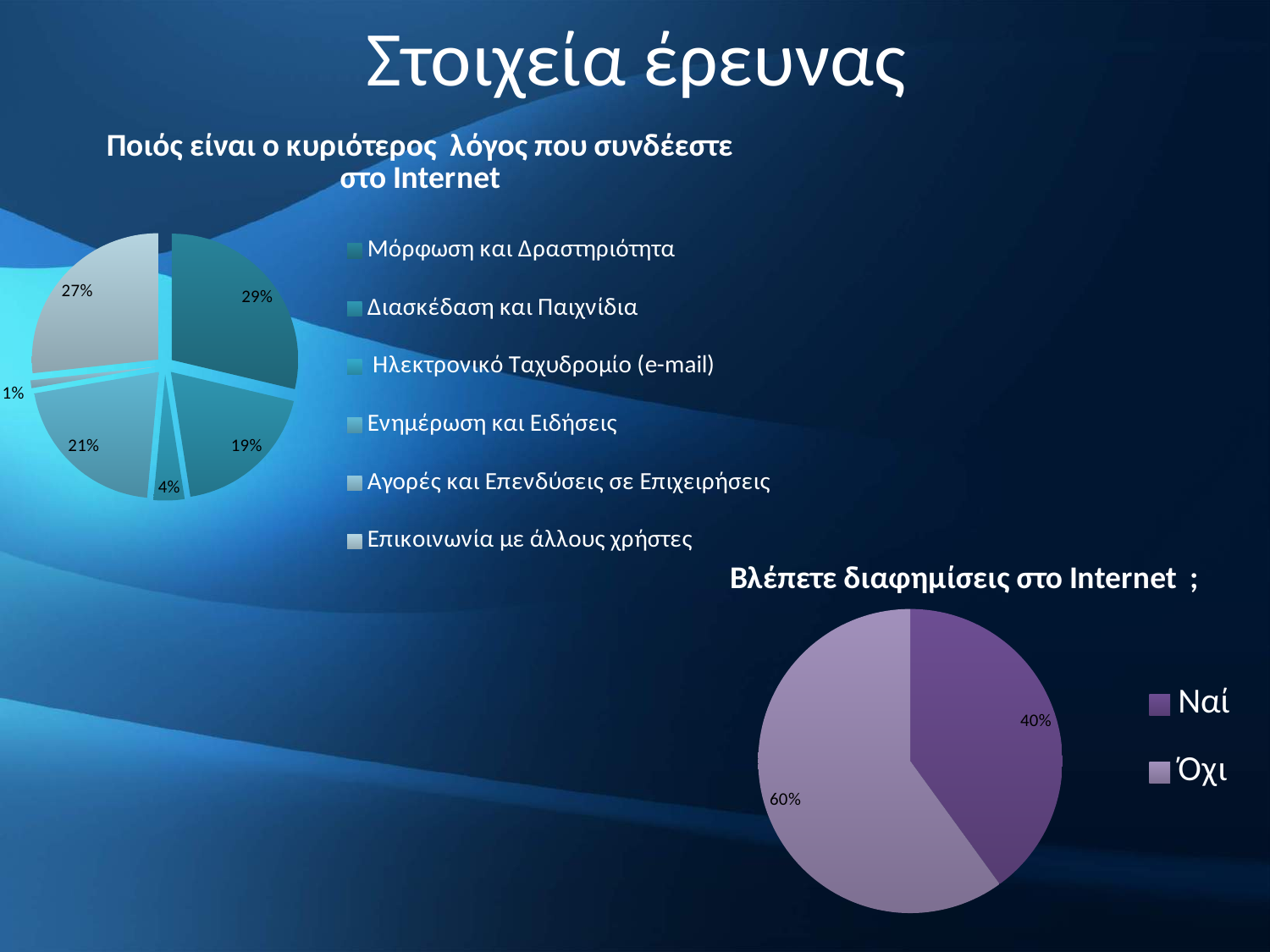

# Στοιχεία έρευνας

### Chart: Ποιός είναι ο κυριότερος  λόγος που συνδέεστε στο Internet

| Category |  |
|---|---|
| Μόρφωση και Δραστηριότητα | 0.29000000000000015 |
| Διασκέδαση και Παιχνίδια | 0.19 |
|  Ηλεκτρονικό Ταχυδρομίο (e-mail) | 0.04000000000000002 |
| Ενημέρωση και Ειδήσεις | 0.21000000000000008 |
| Αγορές και Επενδύσεις σε Επιχειρήσεις  | 0.010000000000000005 |
| Επικοινωνία με άλλους χρήστες | 0.27 |

### Chart: Βλέπετε διαφημίσεις στο Internet  ;

| Category |  |
|---|---|
| Ναί | 0.4 |
| Όχι | 0.6000000000000003 |